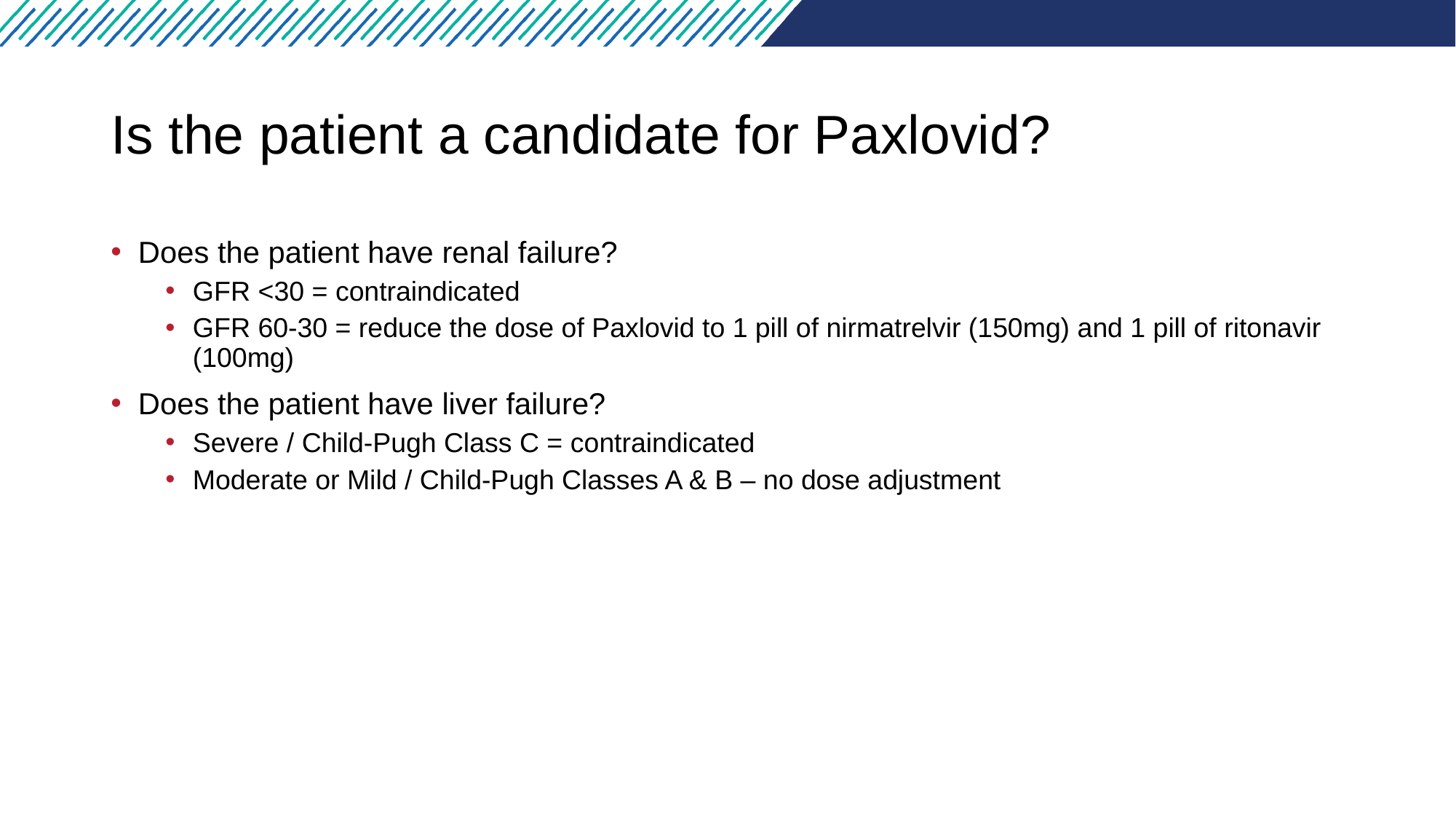

# Is the patient a candidate for Paxlovid?
Does the patient have renal failure?
GFR <30 = contraindicated
GFR 60-30 = reduce the dose of Paxlovid to 1 pill of nirmatrelvir (150mg) and 1 pill of ritonavir (100mg)
Does the patient have liver failure?
Severe / Child-Pugh Class C = contraindicated
Moderate or Mild / Child-Pugh Classes A & B – no dose adjustment